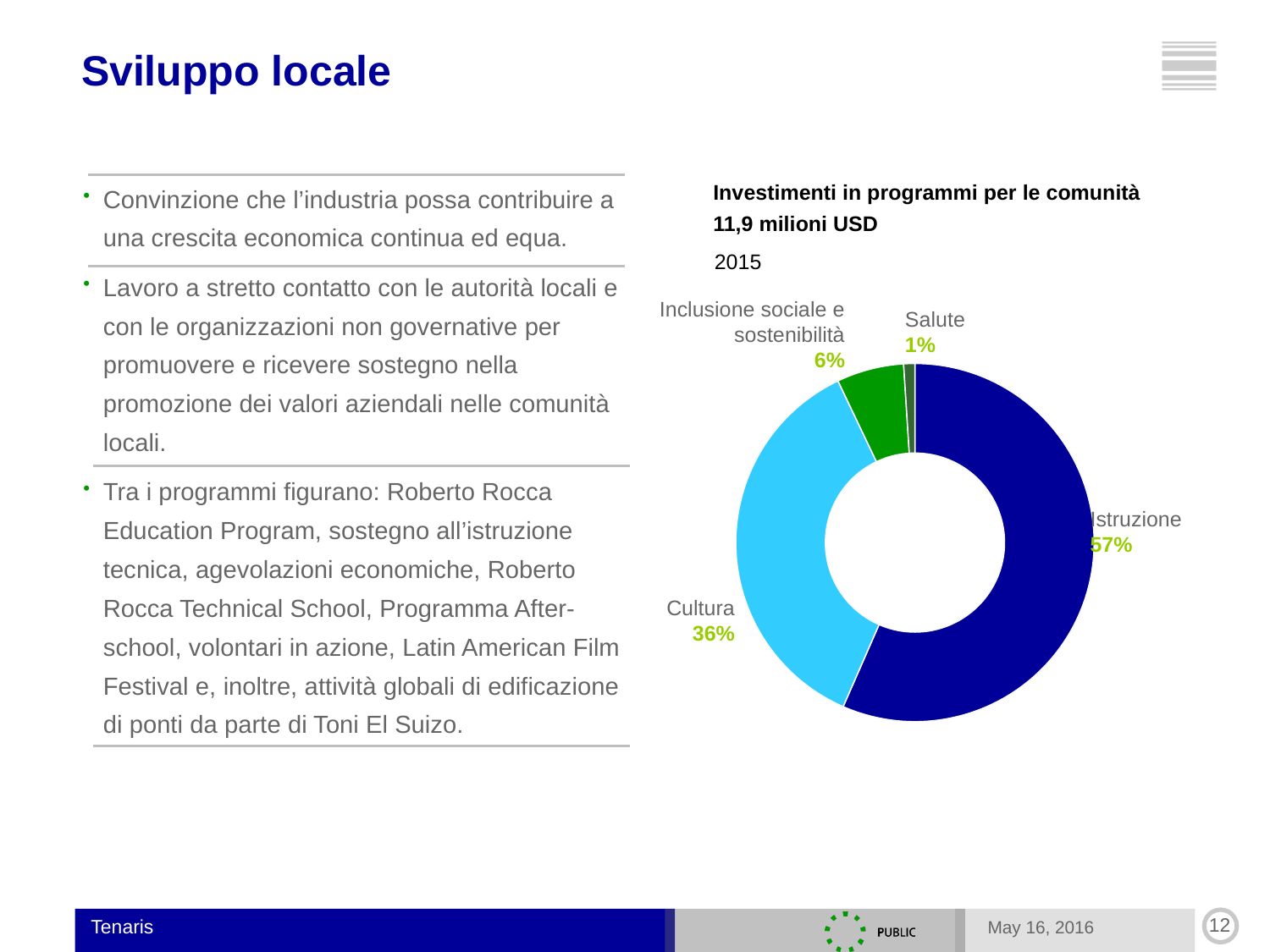

Sviluppo locale
Investimenti in programmi per le comunità
11,9 milioni USD
2015
Inclusione sociale e sostenibilità
6%
Salute
1%

### Chart

| Category | Sales |
|---|---|
|  | 56.0 |
|  | 36.0 |
|  | 6.0 |
|  | 1.0 |
|  | None |
|  | None |
|  | None |
|  | None |
|  | None |
|  | None |
|  | None |
|  | None |
Istruzione
57%
Cultura
36%
Convinzione che l’industria possa contribuire a una crescita economica continua ed equa.
Lavoro a stretto contatto con le autorità locali e con le organizzazioni non governative per promuovere e ricevere sostegno nella promozione dei valori aziendali nelle comunità locali.
Tra i programmi figurano: Roberto Rocca Education Program, sostegno all’istruzione tecnica, agevolazioni economiche, Roberto Rocca Technical School, Programma After-school, volontari in azione, Latin American Film Festival e, inoltre, attività globali di edificazione di ponti da parte di Toni El Suizo.